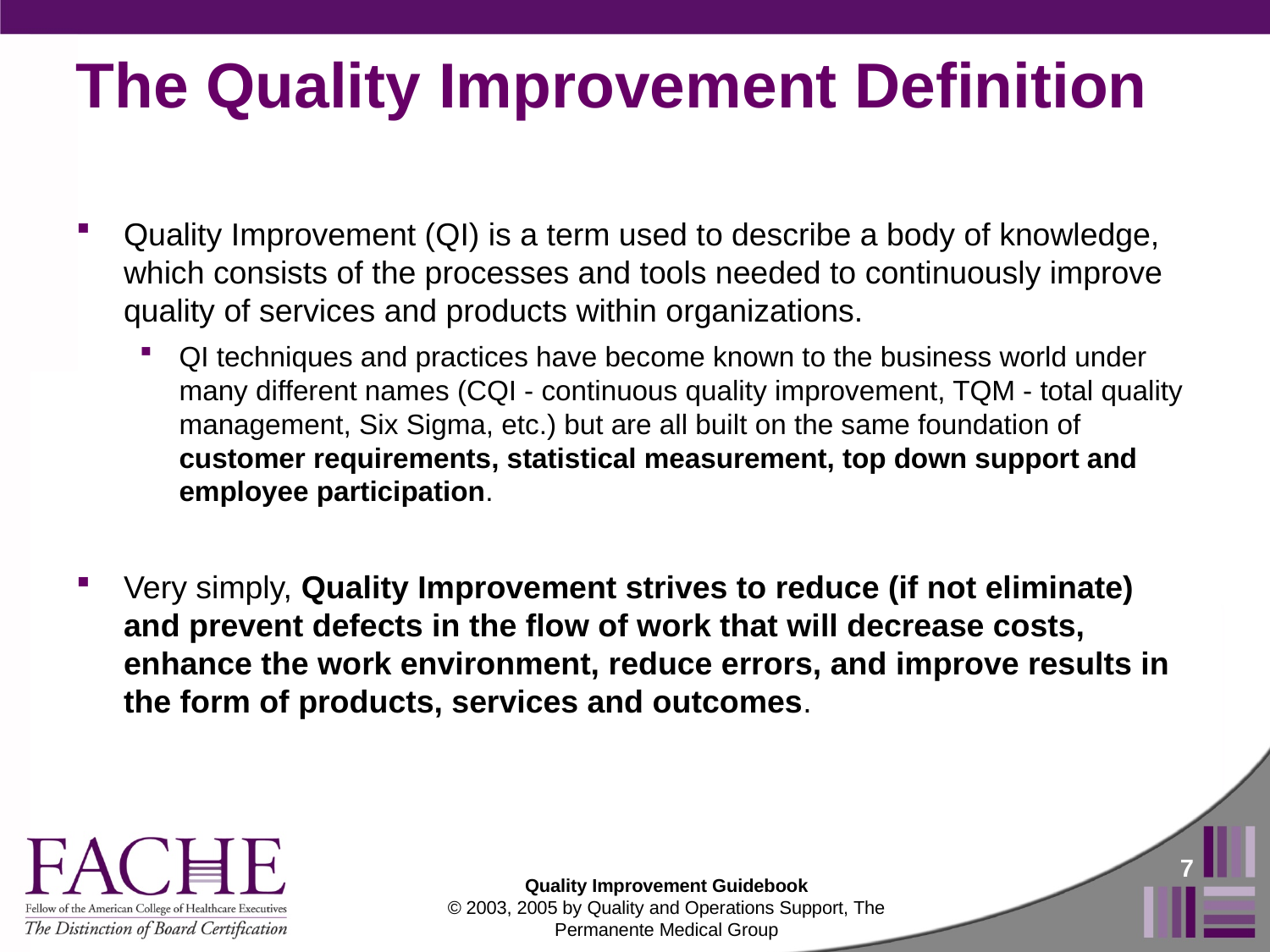

# The Quality Improvement Definition
Quality Improvement (QI) is a term used to describe a body of knowledge, which consists of the processes and tools needed to continuously improve quality of services and products within organizations.
QI techniques and practices have become known to the business world under many different names (CQI - continuous quality improvement, TQM - total quality management, Six Sigma, etc.) but are all built on the same foundation of customer requirements, statistical measurement, top down support and employee participation.

Very simply, Quality Improvement strives to reduce (if not eliminate) and prevent defects in the flow of work that will decrease costs, enhance the work environment, reduce errors, and improve results in the form of products, services and outcomes.

7
Quality Improvement Guidebook
© 2003, 2005 by Quality and Operations Support, The Permanente Medical Group